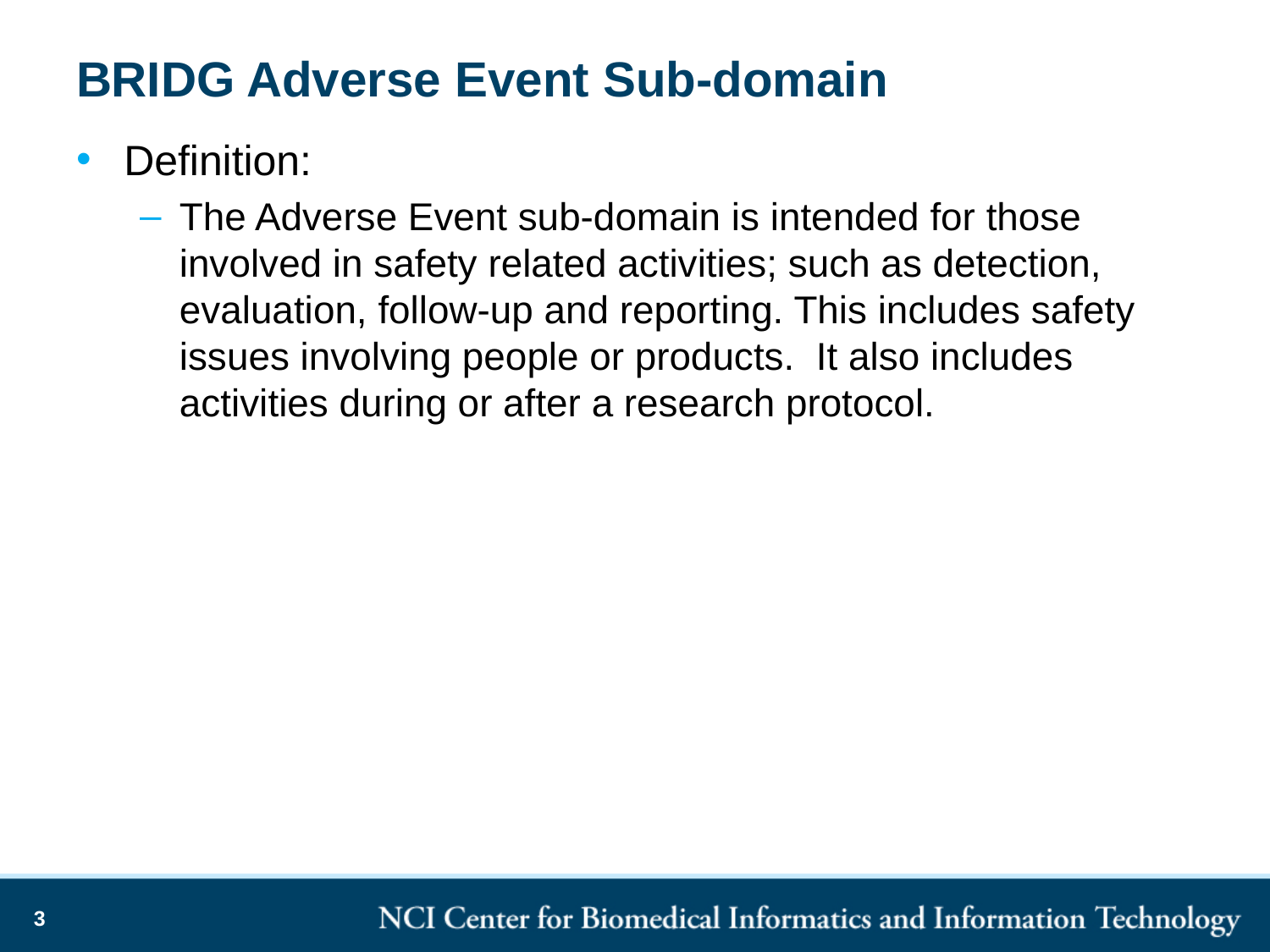

# BRIDG Adverse Event Sub-domain
Definition:
The Adverse Event sub-domain is intended for those involved in safety related activities; such as detection, evaluation, follow-up and reporting. This includes safety issues involving people or products.  It also includes activities during or after a research protocol.

3